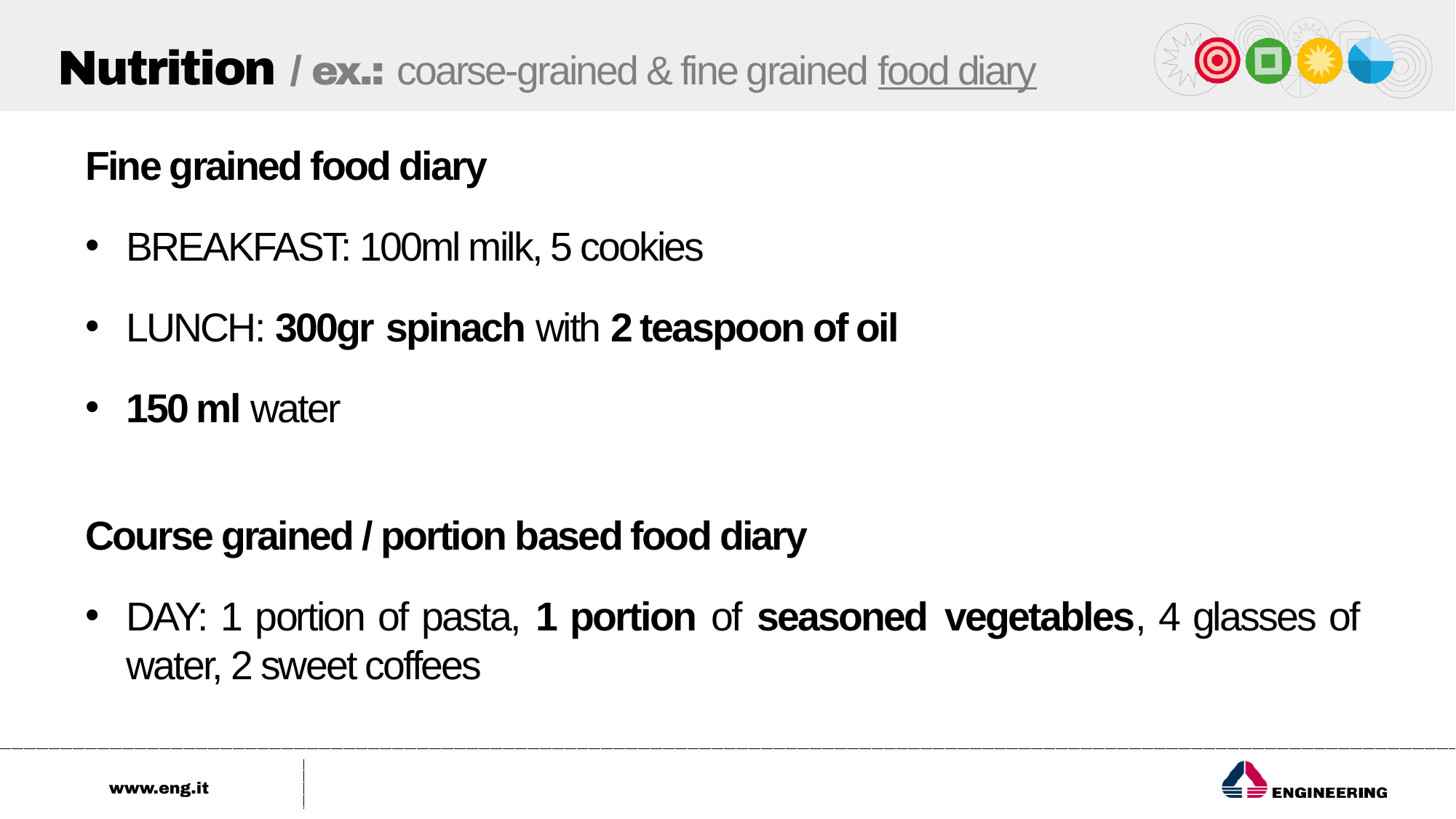

Nutrition / ex.: coarse-grained & fine grained food diary
Fine grained food diary
BREAKFAST: 100ml milk, 5 cookies
LUNCH: 300gr spinach with 2 teaspoon of oil
150 ml water

Course grained / portion based food diary
DAY: 1 portion of pasta, 1 portion of seasoned vegetables, 4 glasses of water, 2 sweet coffees